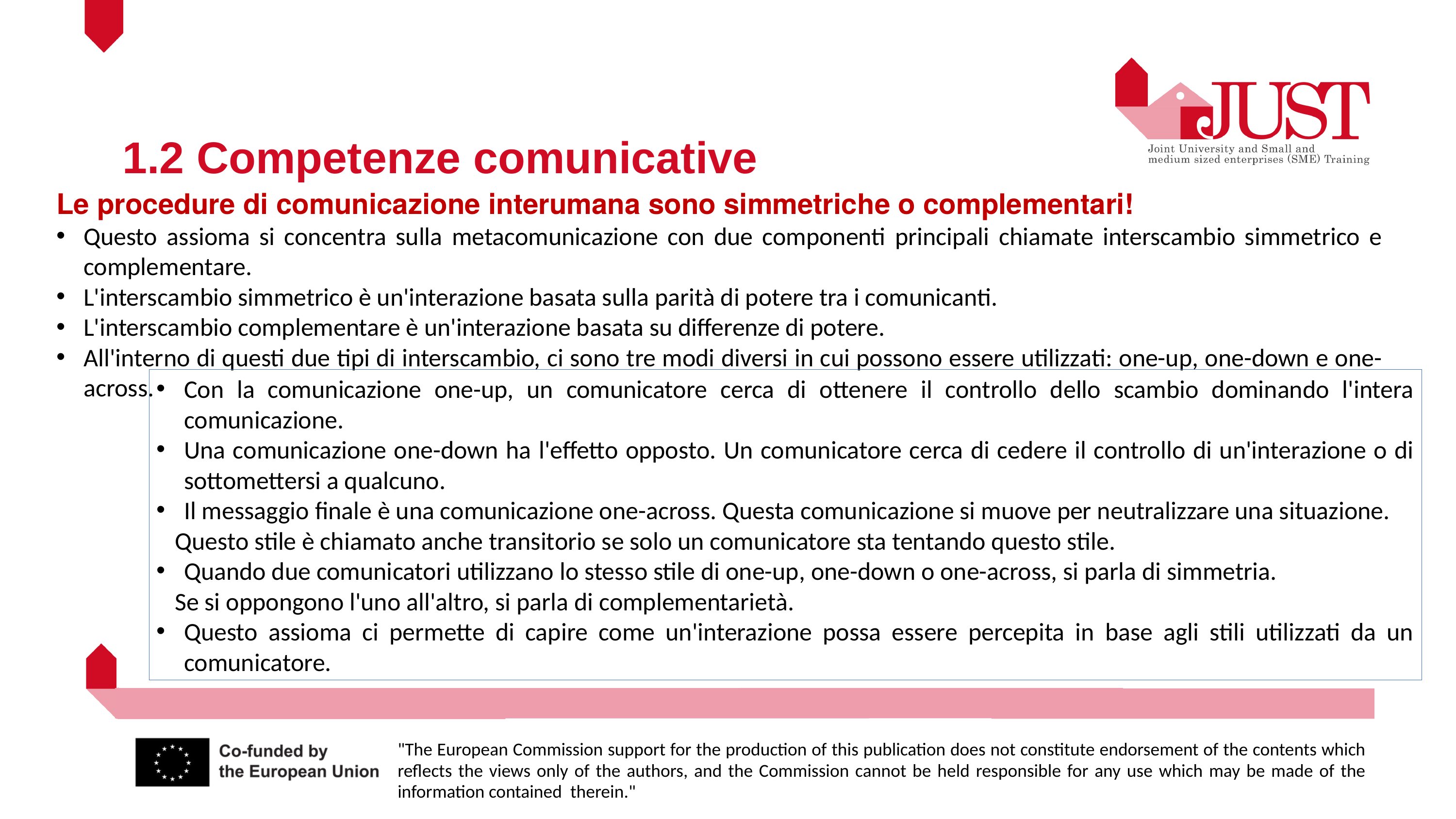

1.2 Competenze comunicative
Le procedure di comunicazione interumana sono simmetriche o complementari!
Questo assioma si concentra sulla metacomunicazione con due componenti principali chiamate interscambio simmetrico e complementare.
L'interscambio simmetrico è un'interazione basata sulla parità di potere tra i comunicanti.
L'interscambio complementare è un'interazione basata su differenze di potere.
All'interno di questi due tipi di interscambio, ci sono tre modi diversi in cui possono essere utilizzati: one-up, one-down e one-across.

Con la comunicazione one-up, un comunicatore cerca di ottenere il controllo dello scambio dominando l'intera comunicazione.
Una comunicazione one-down ha l'effetto opposto. Un comunicatore cerca di cedere il controllo di un'interazione o di sottomettersi a qualcuno.
Il messaggio finale è una comunicazione one-across. Questa comunicazione si muove per neutralizzare una situazione.
Questo stile è chiamato anche transitorio se solo un comunicatore sta tentando questo stile.
Quando due comunicatori utilizzano lo stesso stile di one-up, one-down o one-across, si parla di simmetria.
Se si oppongono l'uno all'altro, si parla di complementarietà.
Questo assioma ci permette di capire come un'interazione possa essere percepita in base agli stili utilizzati da un comunicatore.